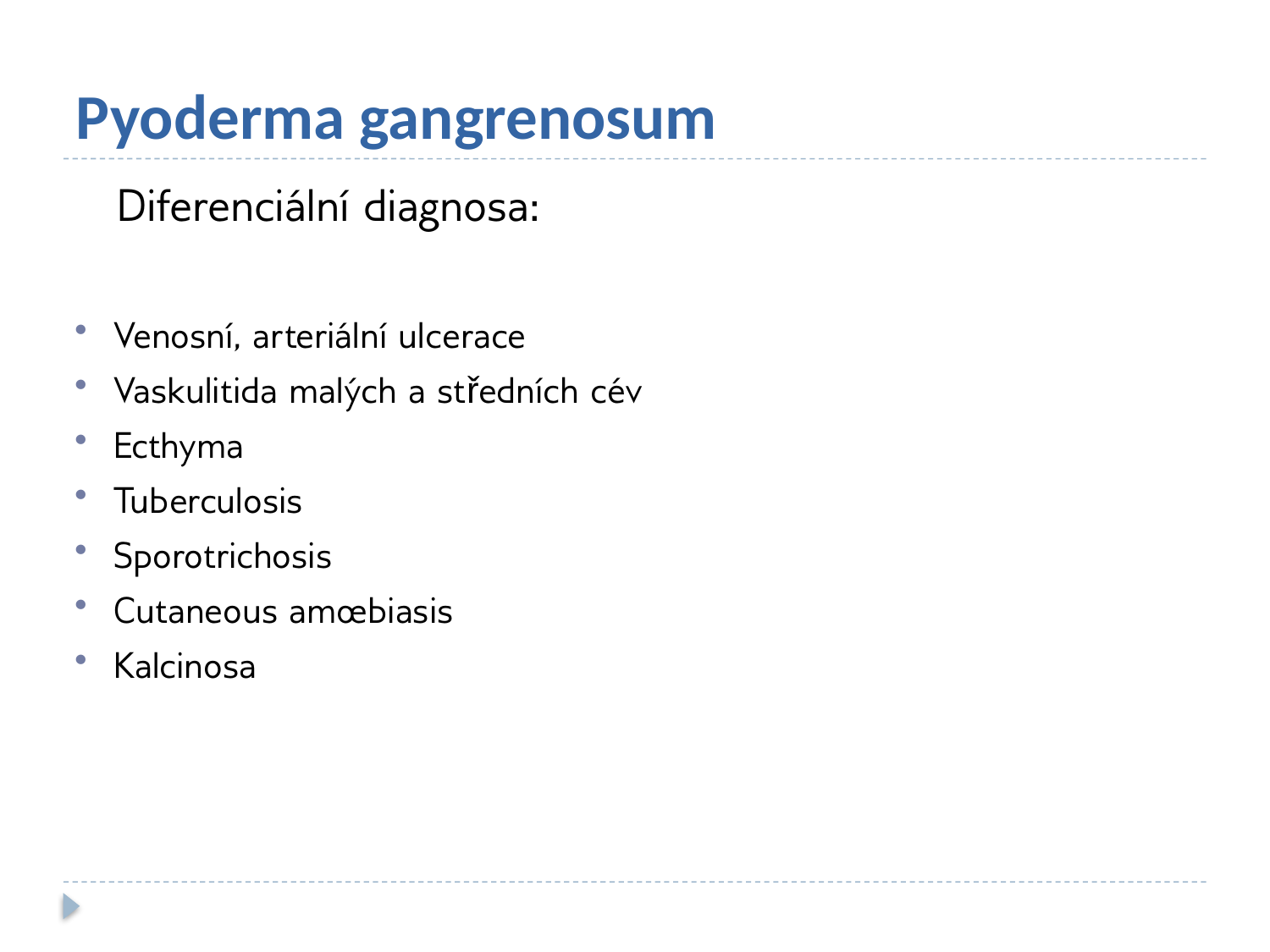

Pyoderma gangrenosum
   Diferenciální diagnosa:

Venosní, arteriální ulcerace
Vaskulitida malých a středních cév
Ecthyma
Tuberculosis
Sporotrichosis
Cutaneous amoebiasis
Kalcinosa